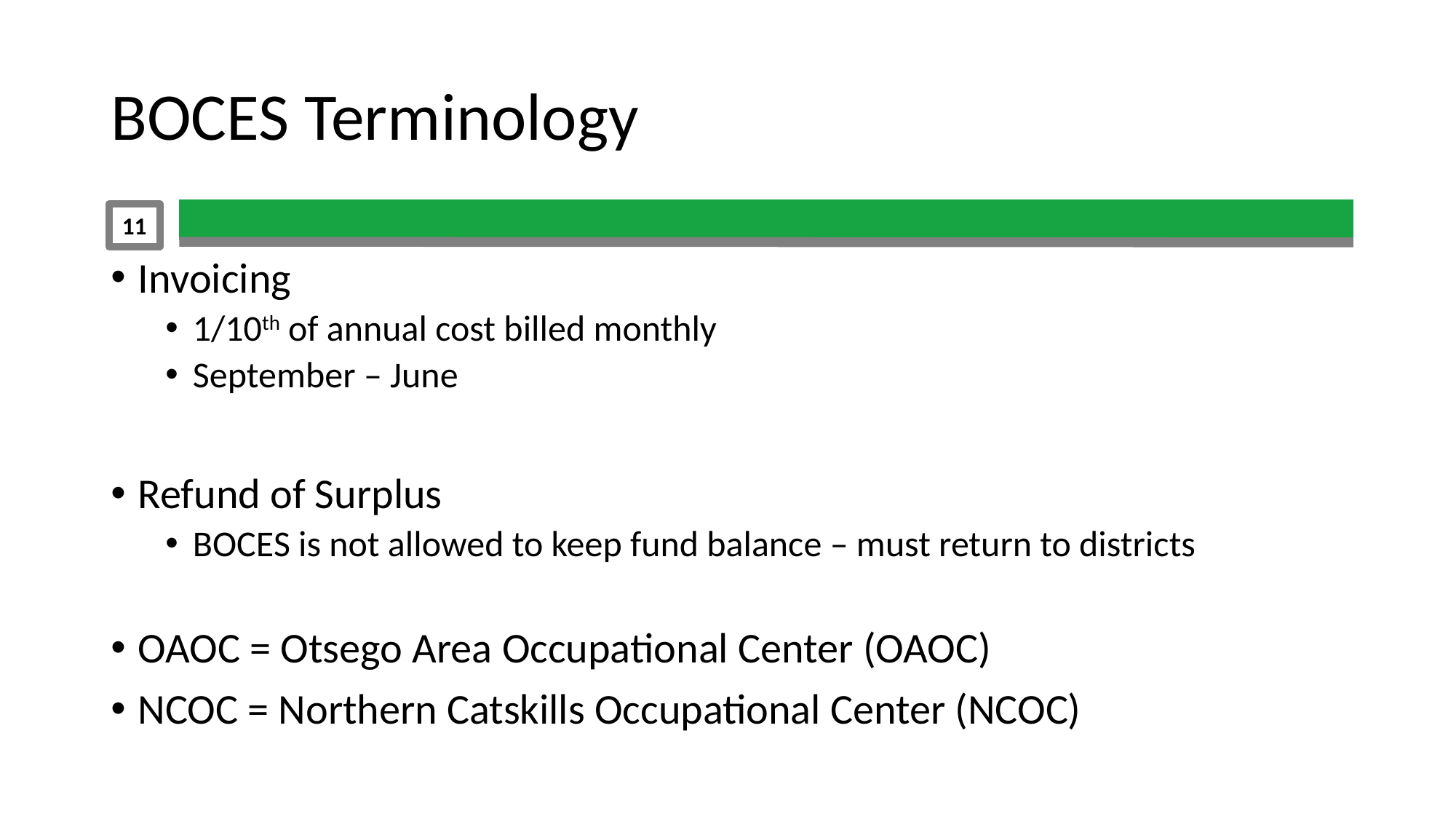

# BOCES Terminology
11
Invoicing
1/10th of annual cost billed monthly
September – June

Refund of Surplus
BOCES is not allowed to keep fund balance – must return to districts

OAOC = Otsego Area Occupational Center (OAOC)
NCOC = Northern Catskills Occupational Center (NCOC)